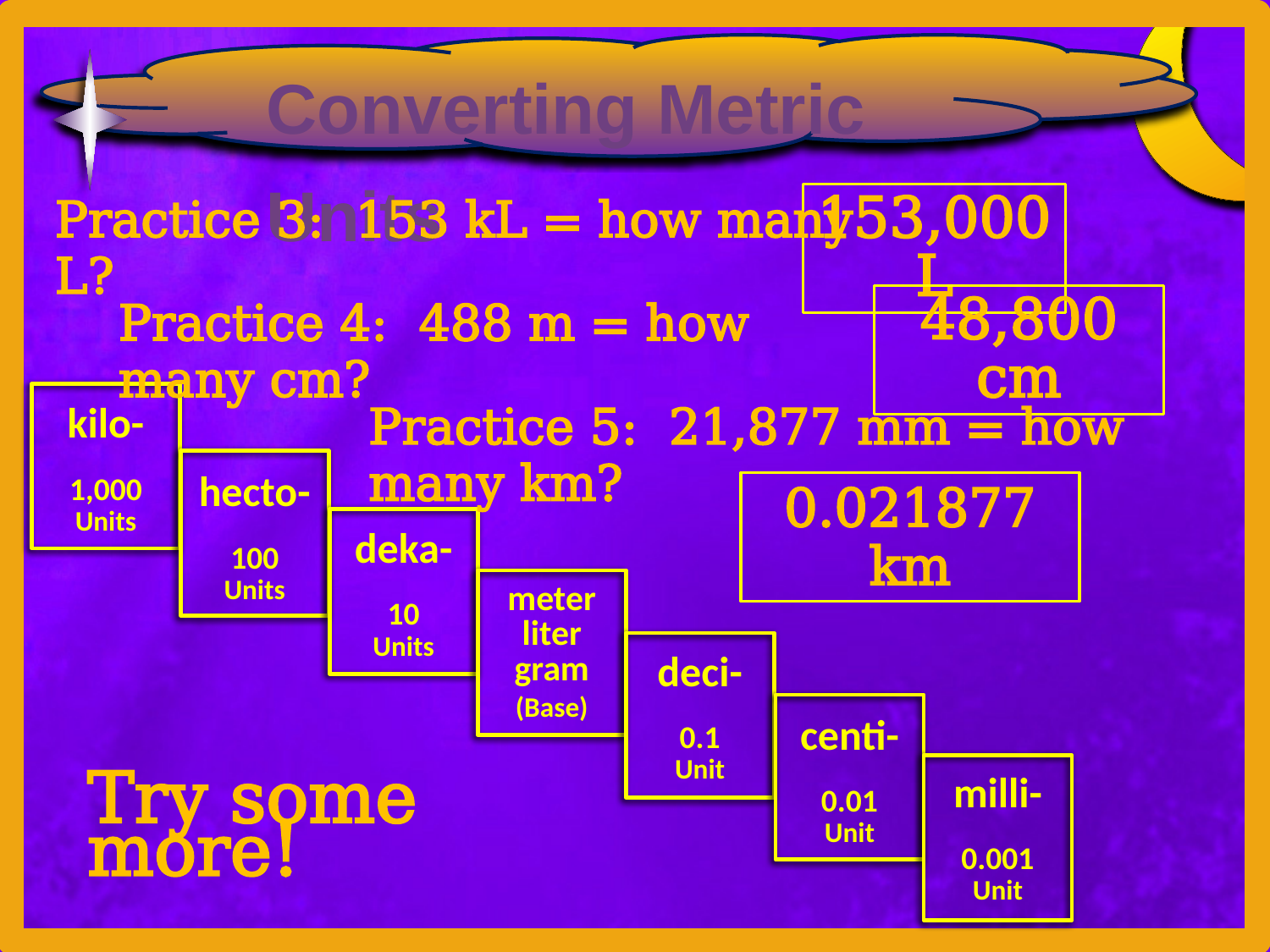

Converting Metric Units

Practice 3:  153 kL = how many L?
Practice 4:  488 m = how many cm?
Practice 5:  21,877 mm = how many km?
153,000 L
48,800 cm

kilo-

1,000
Units

hecto-

100
Units

deka-

10
Units

meter
liter
gram
(Base)

deci-

0.1
Unit

centi-

0.01
Unit

milli-

0.001
Unit
0.021877 km
Try some more!